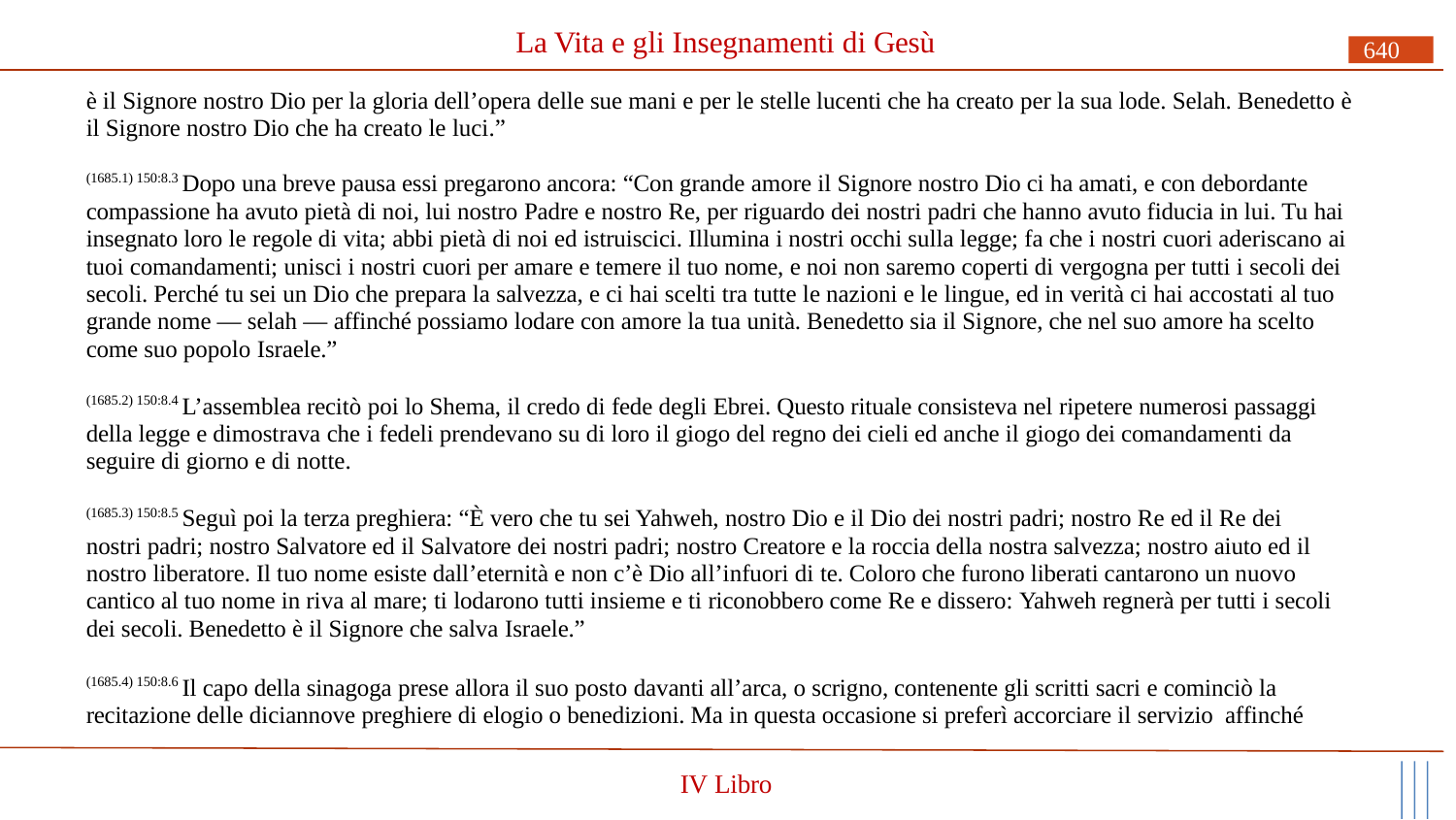

# La Vita e gli Insegnamenti di Gesù
640

è il Signore nostro Dio per la gloria dell’opera delle sue mani e per le stelle lucenti che ha creato per la sua lode. Selah. Benedetto è  il Signore nostro Dio che ha creato le luci.”

(1685.1) 150:8.3 Dopo una breve pausa essi pregarono ancora: “Con grande amore il Signore nostro Dio ci ha amati, e con debordante  compassione ha avuto pietà di noi, lui nostro Padre e nostro Re, per riguardo dei nostri padri che hanno avuto fiducia in lui. Tu hai  insegnato loro le regole di vita; abbi pietà di noi ed istruiscici. Illumina i nostri occhi sulla legge; fa che i nostri cuori aderiscano ai  tuoi comandamenti; unisci i nostri cuori per amare e temere il tuo nome, e noi non saremo coperti di vergogna per tutti i secoli dei  secoli. Perché tu sei un Dio che prepara la salvezza, e ci hai scelti tra tutte le nazioni e le lingue, ed in verità ci hai accostati al tuo  grande nome — selah — affinché possiamo lodare con amore la tua unità. Benedetto sia il Signore, che nel suo amore ha scelto  come suo popolo Israele.”

(1685.2) 150:8.4 L’assemblea recitò poi lo Shema, il credo di fede degli Ebrei. Questo rituale consisteva nel ripetere numerosi passaggi  della legge e dimostrava che i fedeli prendevano su di loro il giogo del regno dei cieli ed anche il giogo dei comandamenti da  seguire di giorno e di notte.

(1685.3) 150:8.5 Seguì poi la terza preghiera: “È vero che tu sei Yahweh, nostro Dio e il Dio dei nostri padri; nostro Re ed il Re dei  nostri padri; nostro Salvatore ed il Salvatore dei nostri padri; nostro Creatore e la roccia della nostra salvezza; nostro aiuto ed il  nostro liberatore. Il tuo nome esiste dall’eternità e non c’è Dio all’infuori di te. Coloro che furono liberati cantarono un nuovo  cantico al tuo nome in riva al mare; ti lodarono tutti insieme e ti riconobbero come Re e dissero: Yahweh regnerà per tutti i secoli  dei secoli. Benedetto è il Signore che salva Israele.”

(1685.4) 150:8.6 Il capo della sinagoga prese allora il suo posto davanti all’arca, o scrigno, contenente gli scritti sacri e cominciò la  recitazione delle diciannove preghiere di elogio o benedizioni. Ma in questa occasione si preferì accorciare il servizio affinché

IV Libro